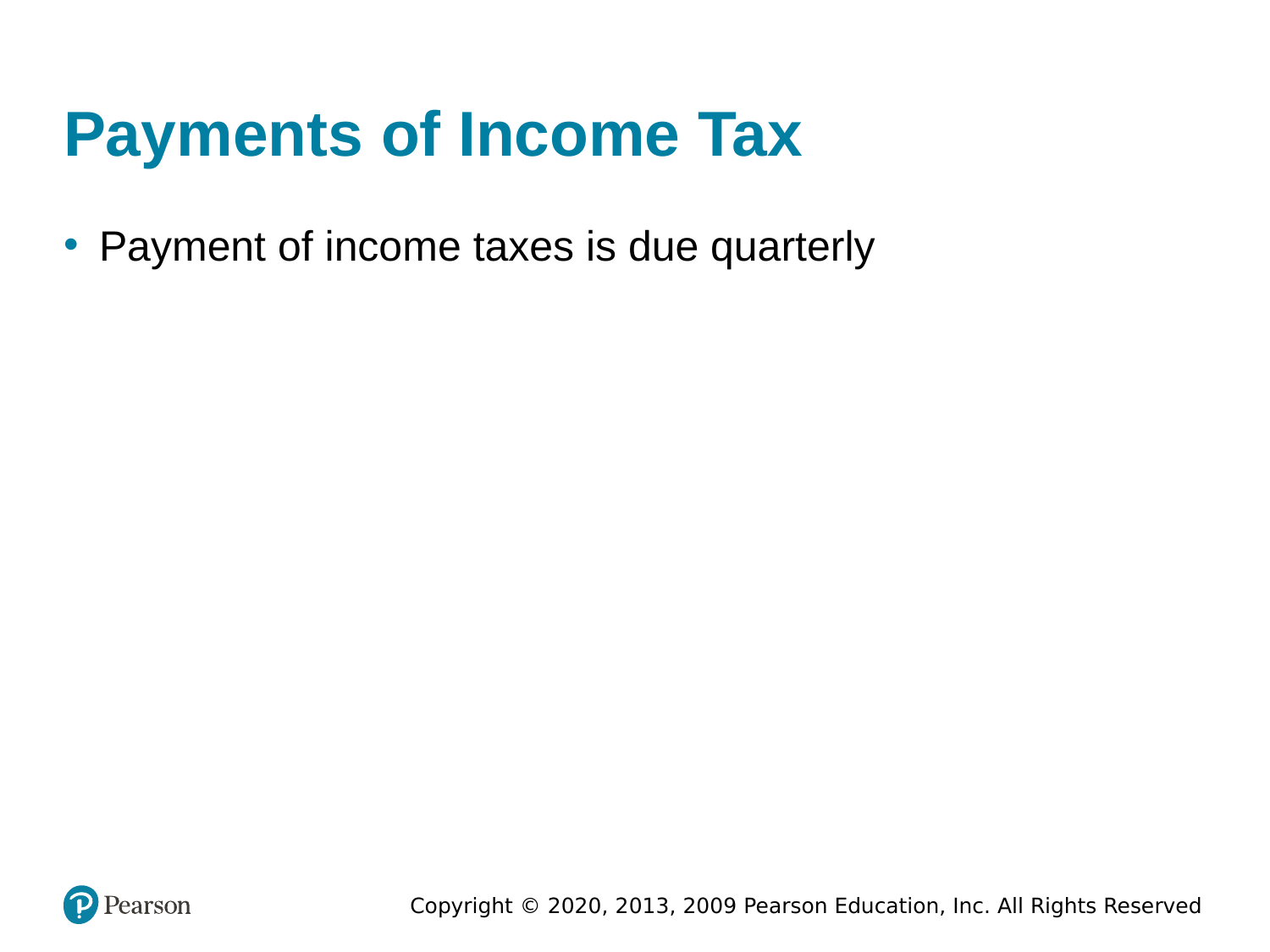

# Payments of Income Tax
Payment of income taxes is due quarterly